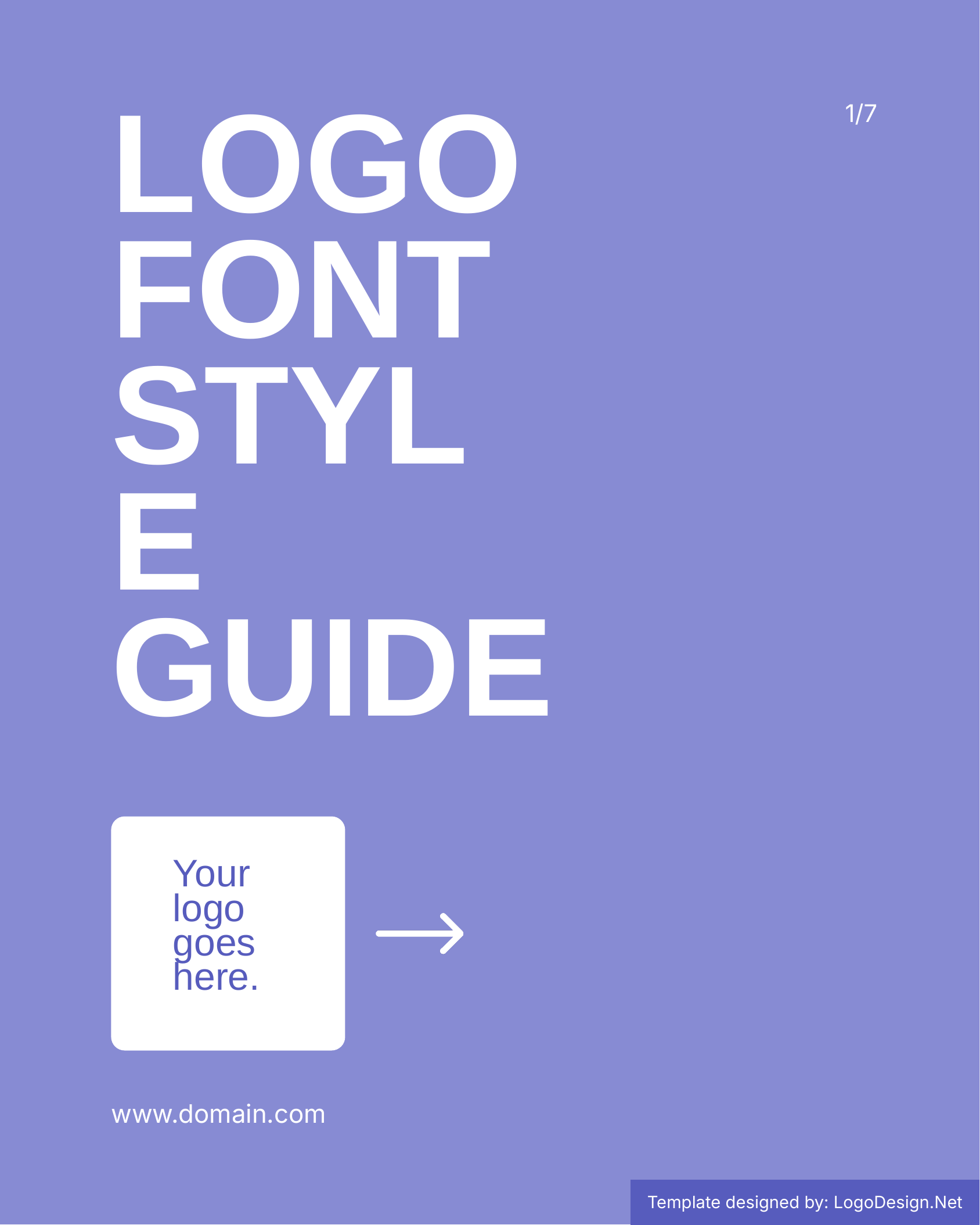

1/7
LOGO
FONT
STYLE GUIDE

Your logo goes here.

www.domain.com

Template designed by: LogoDesign.Net